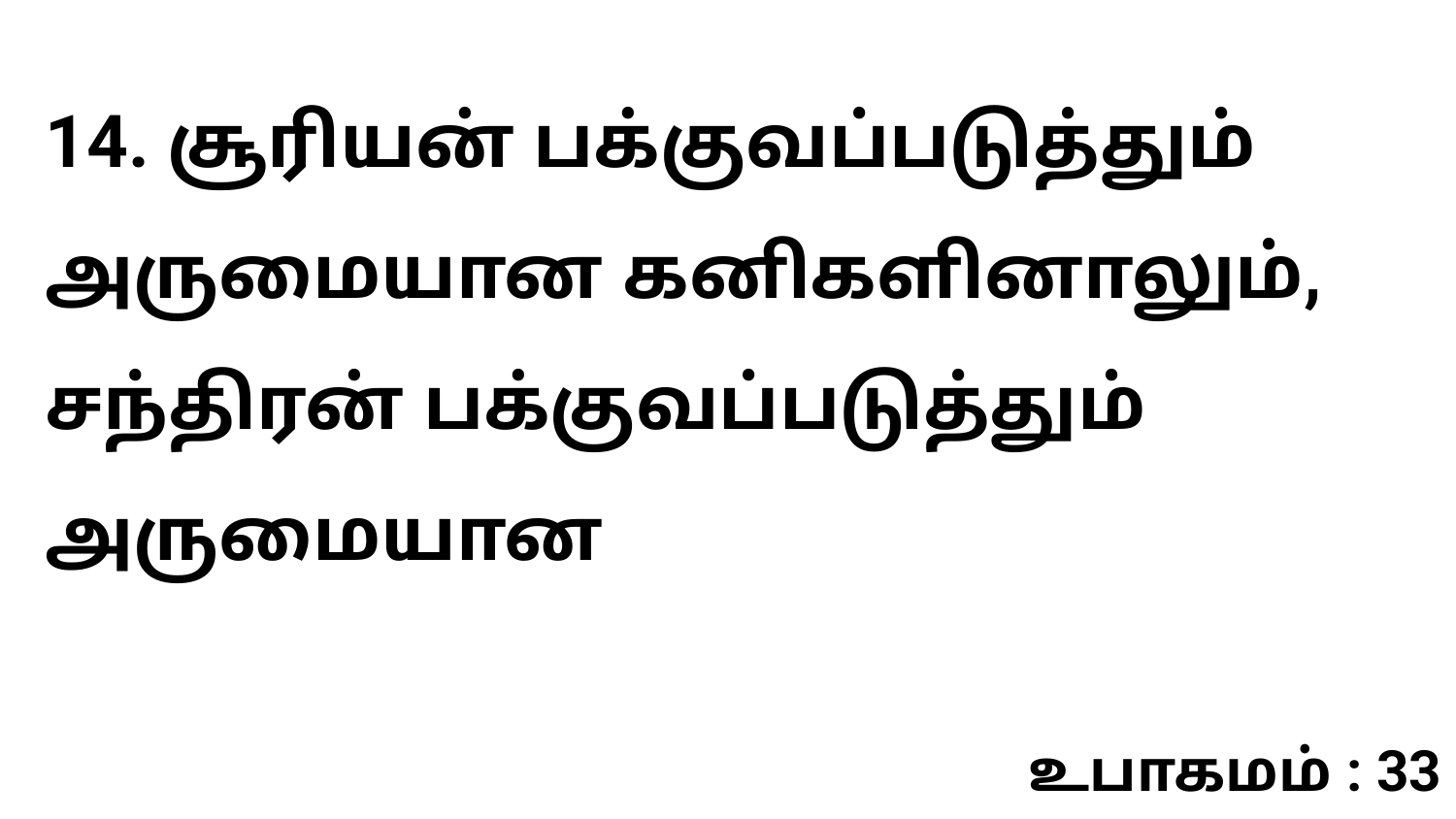

14. சூரியன் பக்குவப்படுத்தும் அருமையான கனிகளினாலும், சந்திரன் பக்குவப்படுத்தும் அருமையான
உபாகமம் : 33